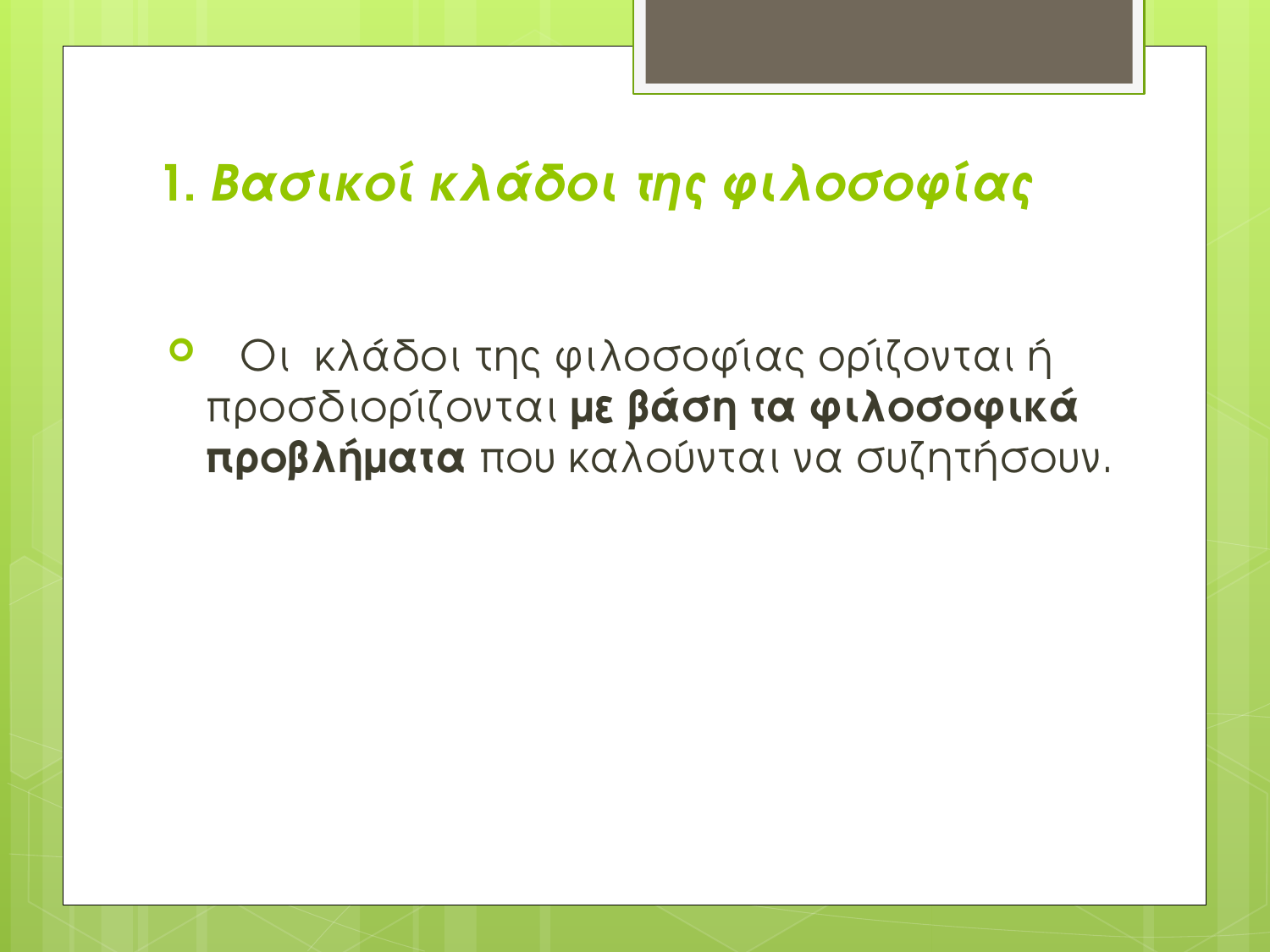

# 1. Βασικοί κλάδοι της φιλοσοφίας
   Οι  κλάδοι της φιλοσοφίας ορίζονται ή προσδιορίζονται με βάση τα φιλοσοφικά προβλήματα που καλούνται να συζητήσουν.